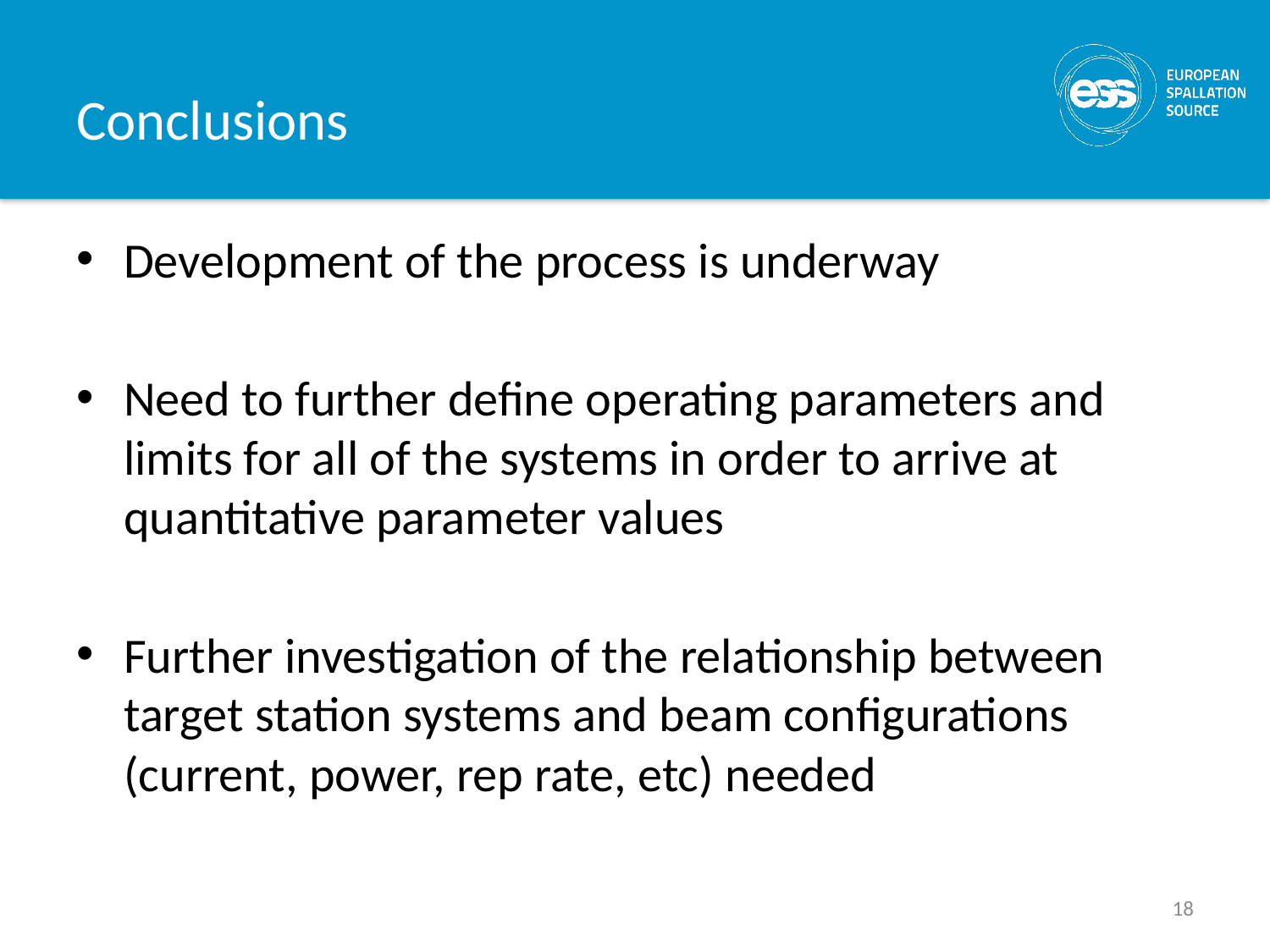

# Conclusions
Development of the process is underway

Need to further define operating parameters and limits for all of the systems in order to arrive at quantitative parameter values

Further investigation of the relationship between target station systems and beam configurations (current, power, rep rate, etc) needed
18